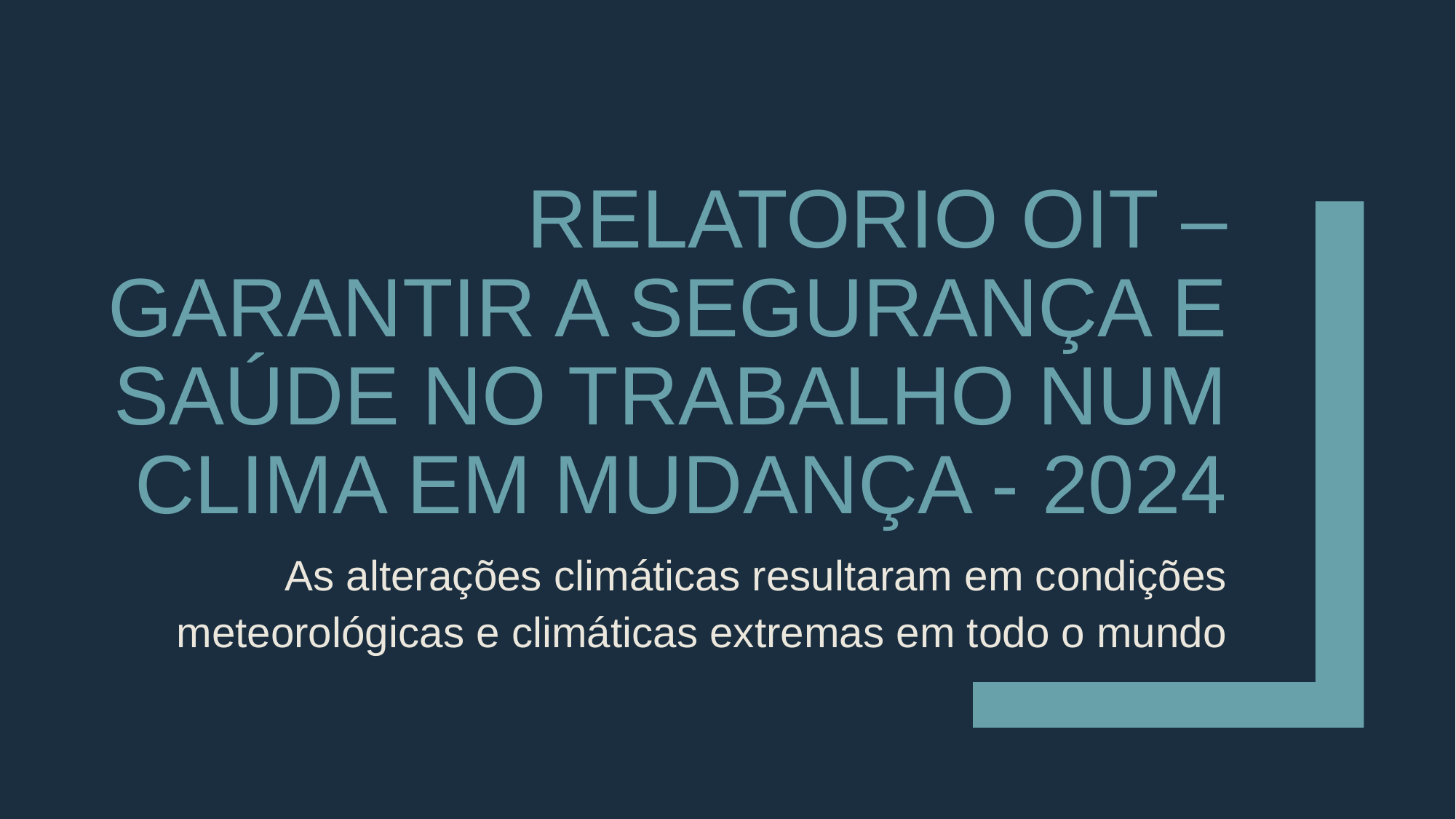

# RELATORIO OIT – GARANTIR A SEGURANÇA E SAÚDE NO TRABALHO NUM CLIMA EM MUDANÇA - 2024
As alterações climáticas resultaram em condições meteorológicas e climáticas extremas em todo o mundo